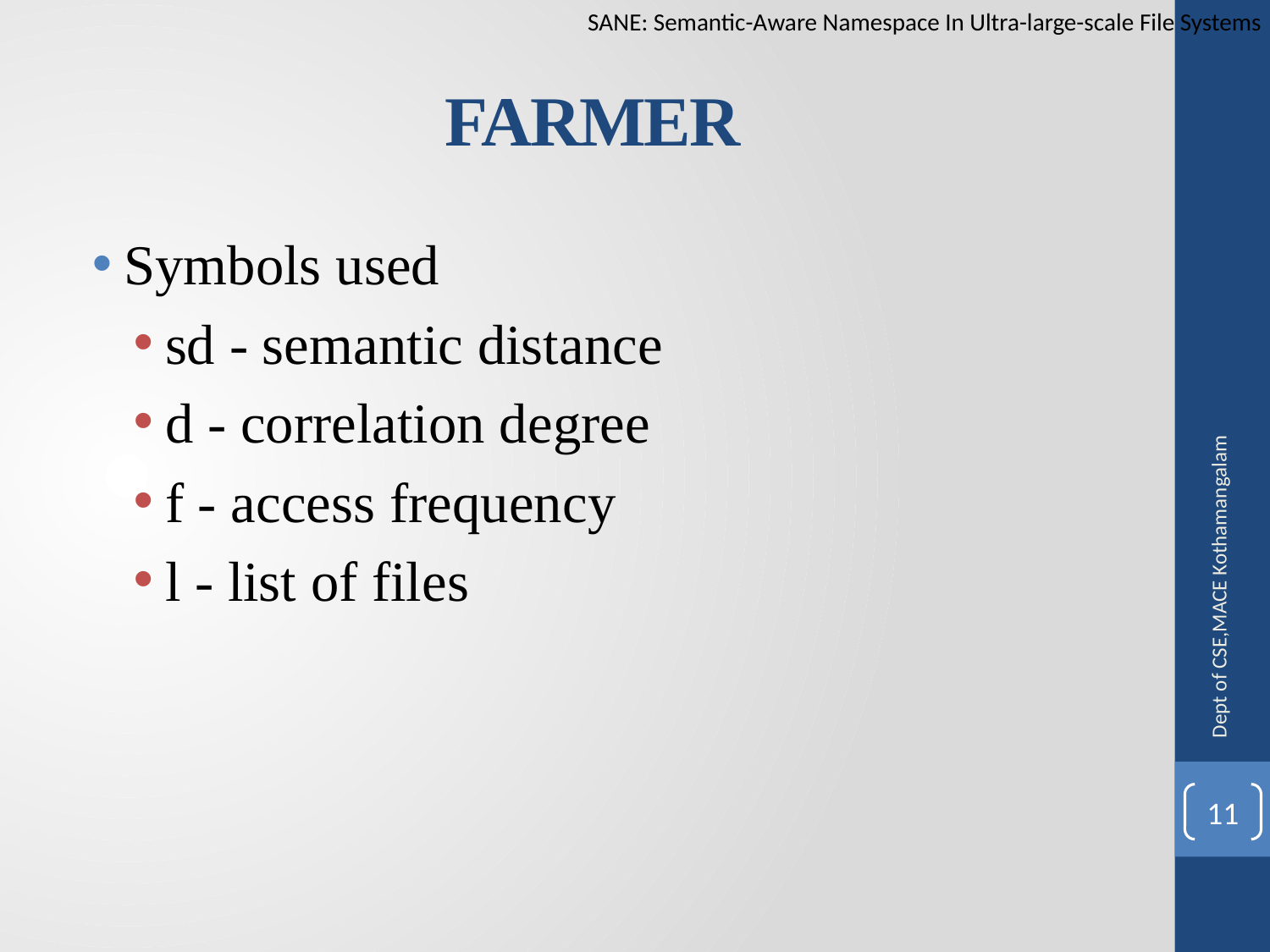

SANE: Semantic-Aware Namespace In Ultra-large-scale File Systems
# FARMER
Symbols used
sd - semantic distance
d - correlation degree
f - access frequency
l - list of files

Dept of CSE,MACE Kothamangalam
11